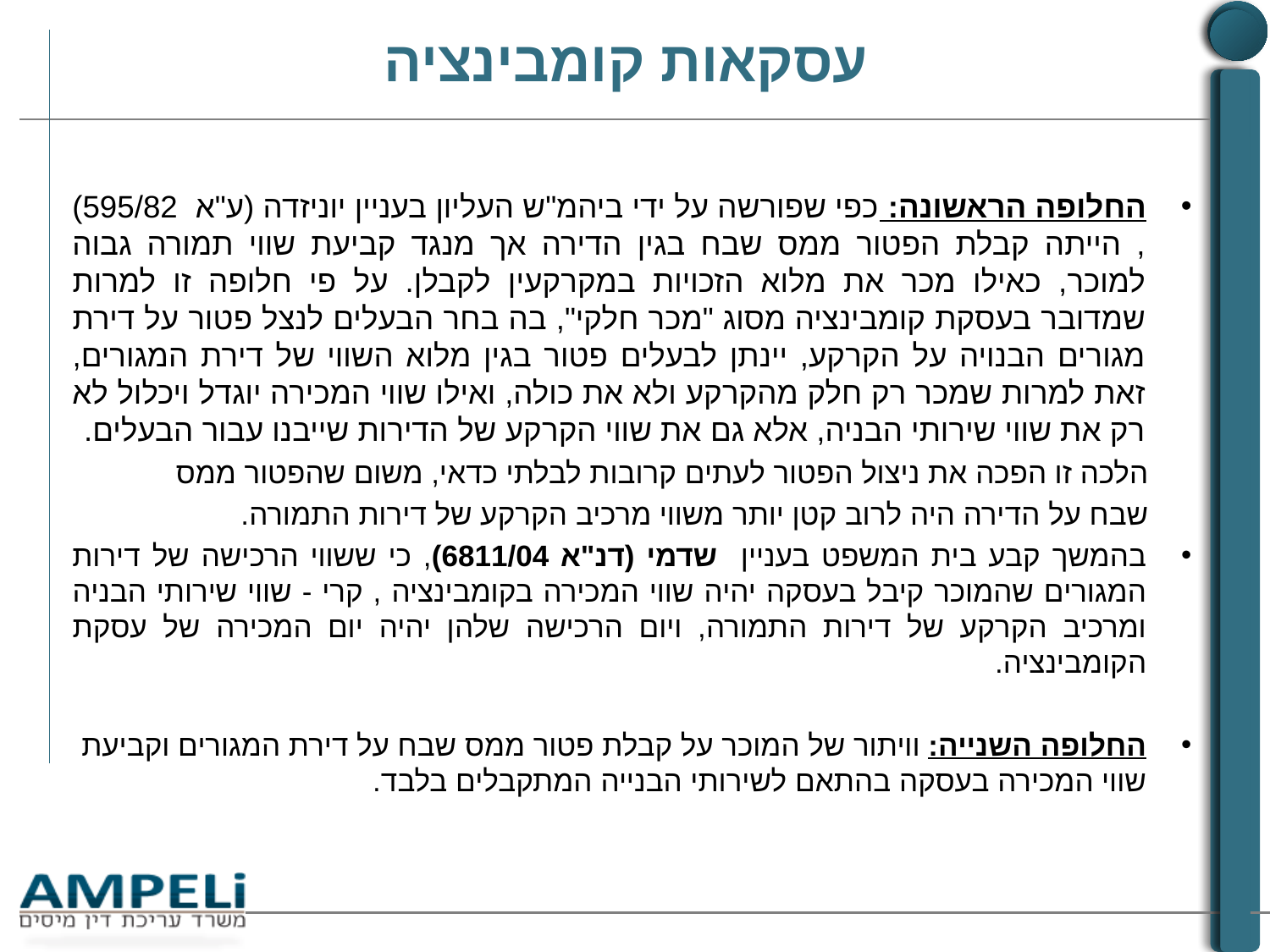

# עסקאות קומבינציה

החלופה הראשונה: כפי שפורשה על ידי ביהמ"ש העליון בעניין יוניזדה (ע"א  595/82) , הייתה קבלת הפטור ממס שבח בגין הדירה אך מנגד קביעת שווי תמורה גבוה למוכר, כאילו מכר את מלוא הזכויות במקרקעין לקבלן. על פי חלופה זו למרות שמדובר בעסקת קומבינציה מסוג "מכר חלקי", בה בחר הבעלים לנצל פטור על דירת מגורים הבנויה על הקרקע, יינתן לבעלים פטור בגין מלוא השווי של דירת המגורים, זאת למרות שמכר רק חלק מהקרקע ולא את כולה, ואילו שווי המכירה יוגדל ויכלול לא רק את שווי שירותי הבניה, אלא גם את שווי הקרקע של הדירות שייבנו עבור הבעלים.
     הלכה זו הפכה את ניצול הפטור לעתים קרובות לבלתי כדאי, משום שהפטור ממס
     שבח על הדירה היה לרוב קטן יותר משווי מרכיב הקרקע של דירות התמורה.
בהמשך קבע בית המשפט בעניין  שדמי (דנ"א 6811/04), כי ששווי הרכישה של דירות המגורים שהמוכר קיבל בעסקה יהיה שווי המכירה בקומבינציה , קרי - שווי שירותי הבניה ומרכיב הקרקע של דירות התמורה, ויום הרכישה שלהן יהיה יום המכירה של עסקת הקומבינציה.

החלופה השנייה: וויתור של המוכר על קבלת פטור ממס שבח על דירת המגורים וקביעת שווי המכירה בעסקה בהתאם לשירותי הבנייה המתקבלים בלבד.